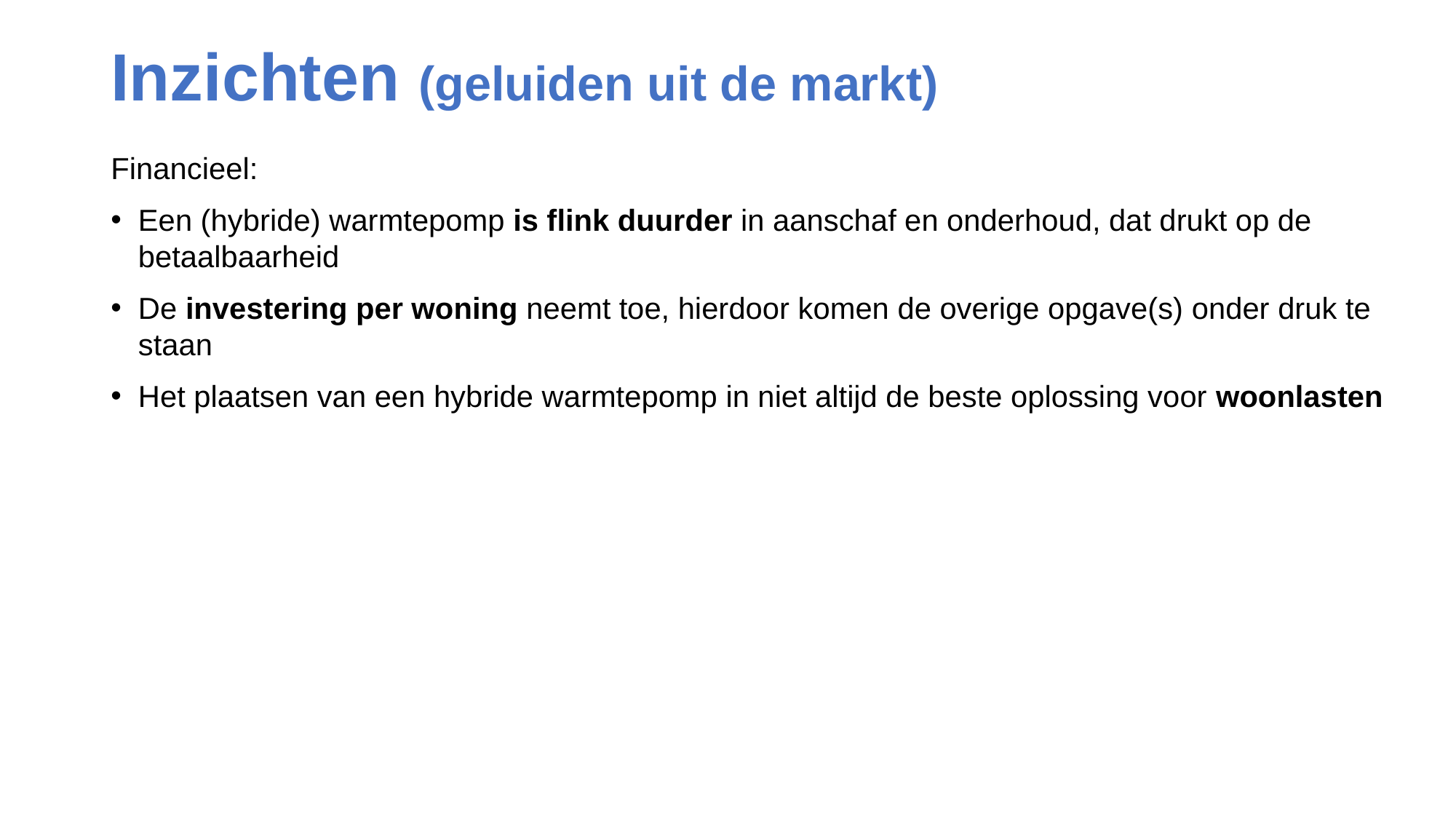

# Inzichten (geluiden uit de markt)
Financieel:
Een (hybride) warmtepomp is flink duurder in aanschaf en onderhoud, dat drukt op de betaalbaarheid
De investering per woning neemt toe, hierdoor komen de overige opgave(s) onder druk te staan
Het plaatsen van een hybride warmtepomp in niet altijd de beste oplossing voor woonlasten